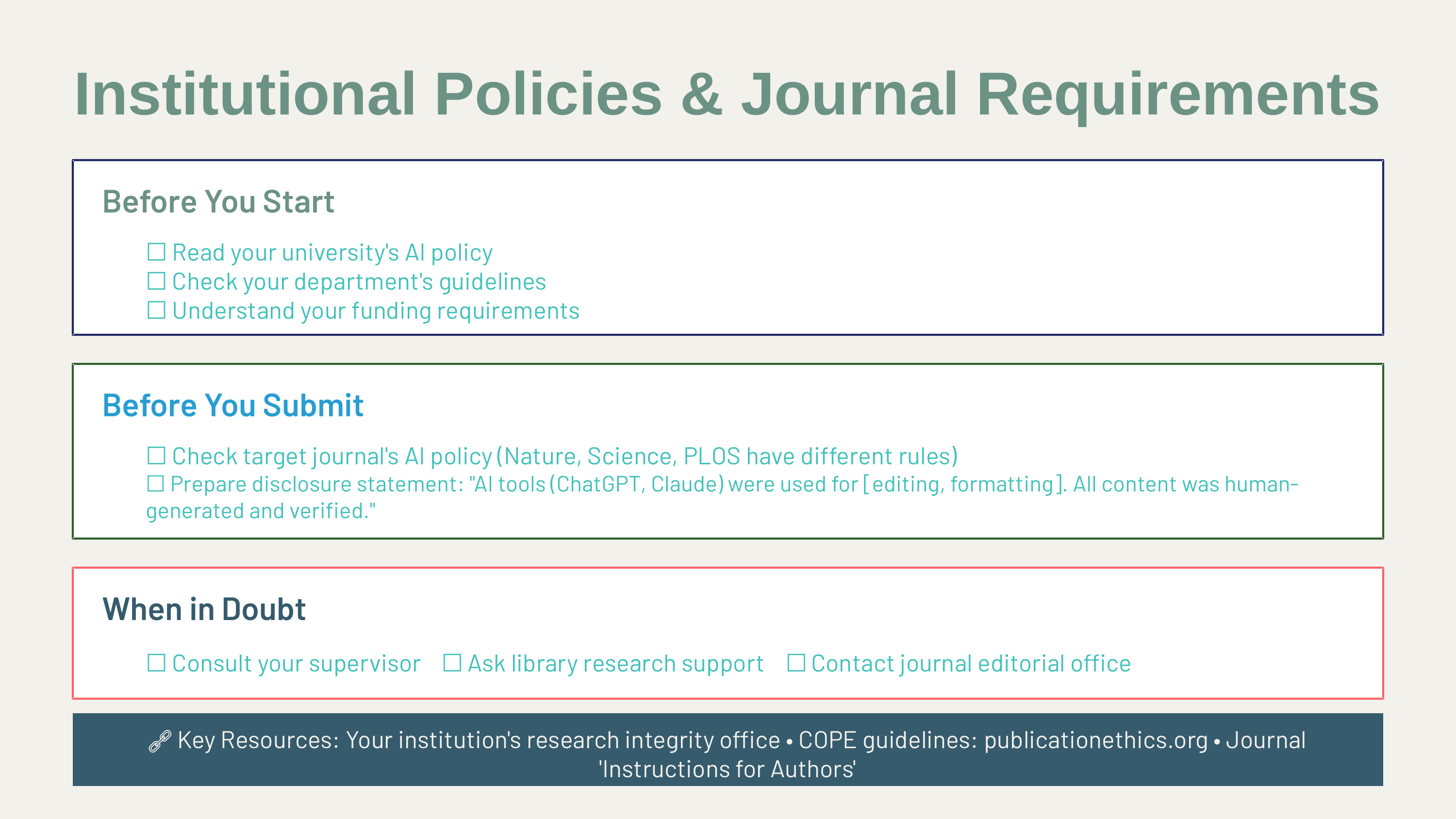

Institutional Policies & Journal Requirements

Before You Start

☐ Read your university's AI policy
☐ Check your department's guidelines
☐ Understand your funding requirements

Before You Submit

☐ Check target journal's AI policy (Nature, Science, PLOS have different rules)
☐ Prepare disclosure statement: "AI tools (ChatGPT, Claude) were used for [editing, formatting]. All content was human-generated and verified."

When in Doubt

☐ Consult your supervisor    ☐ Ask library research support    ☐ Contact journal editorial office

🔗 Key Resources: Your institution's research integrity office • COPE guidelines: publicationethics.org • Journal 'Instructions for Authors'